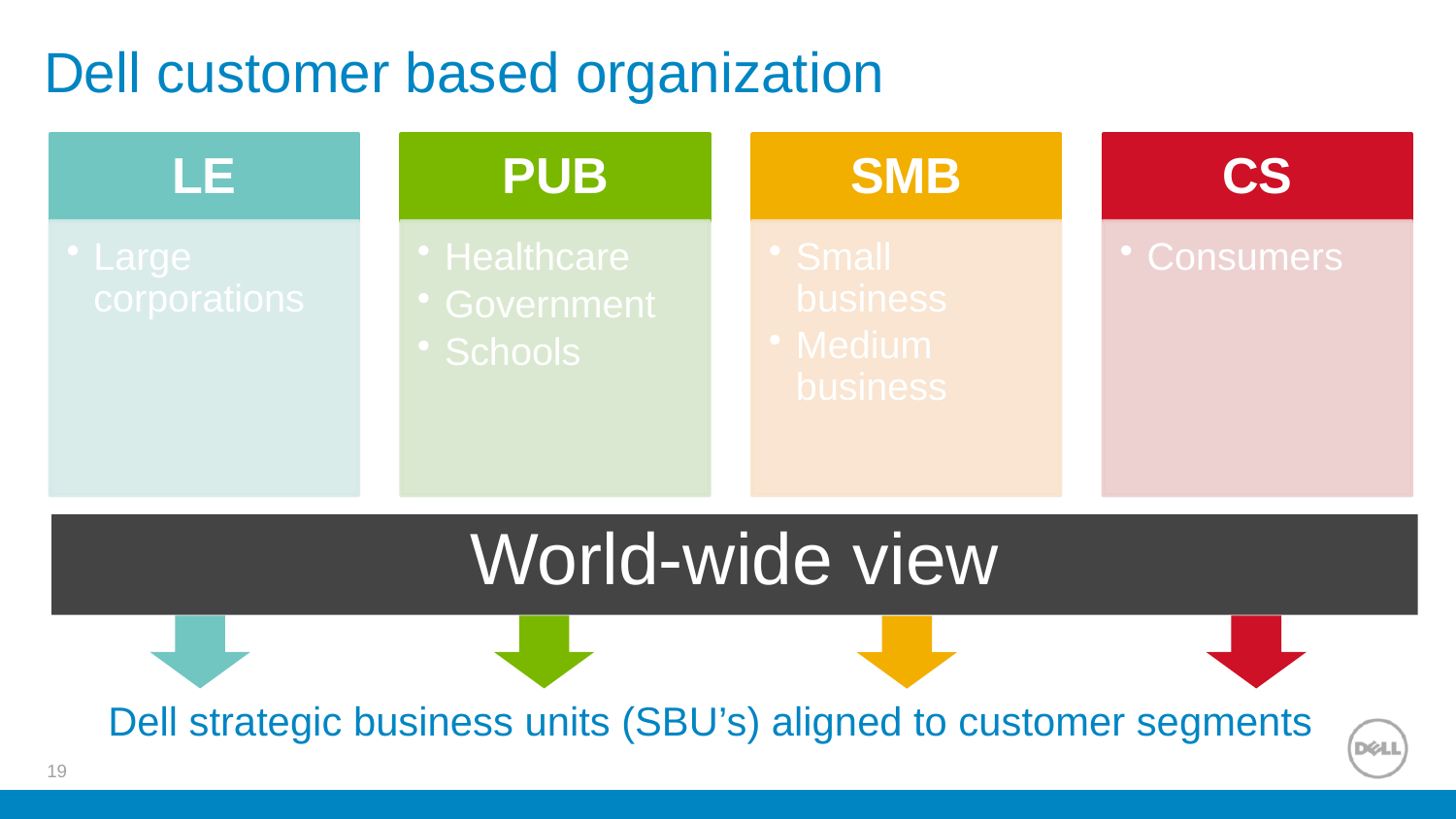

# Dell customer based organization
LE
Large corporations

PUB
Healthcare
Government
Schools

SMB
Small business
Medium business
CS
Consumers
World-wide view

Dell strategic business units (SBU’s) aligned to customer segments